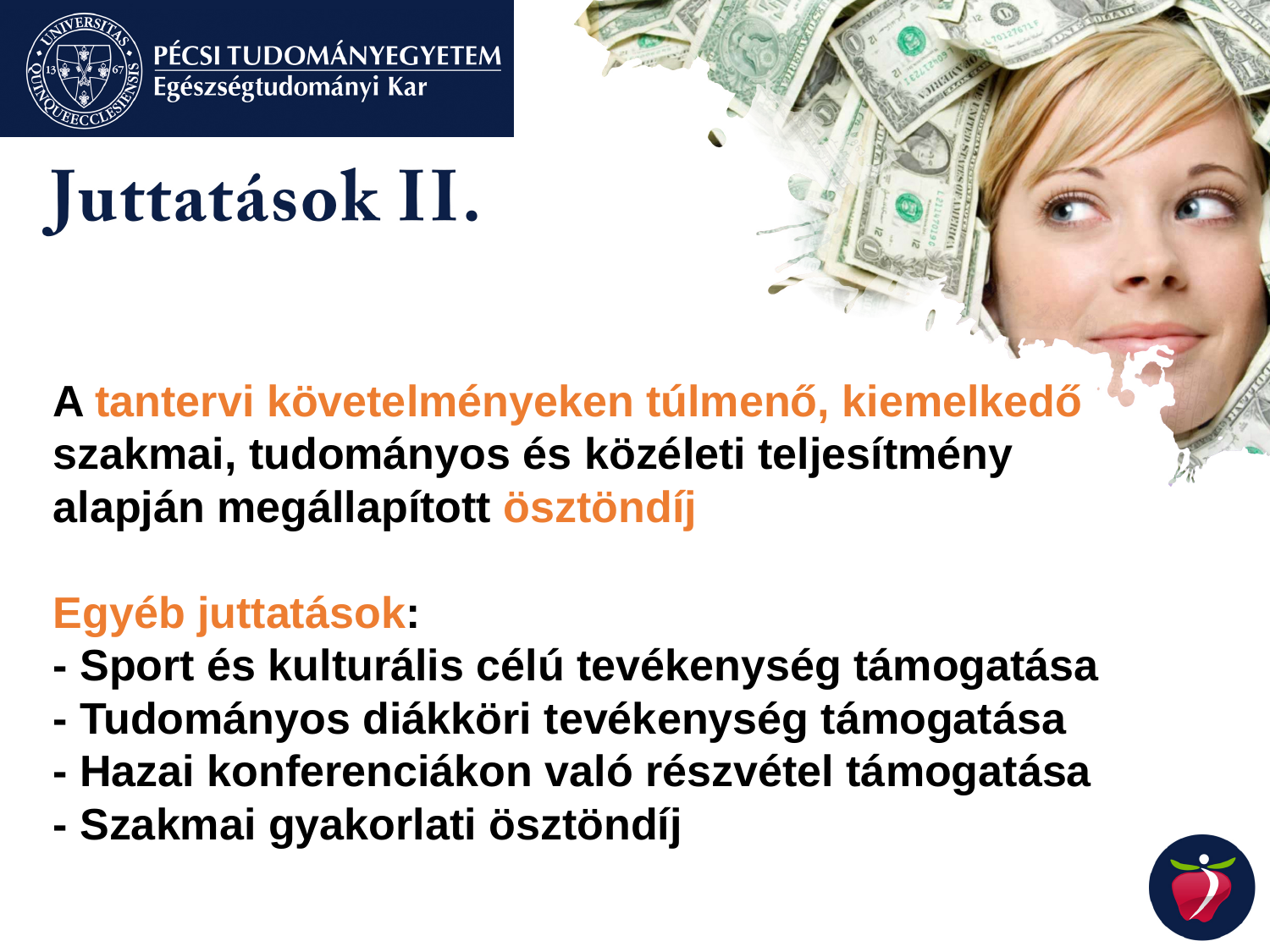

A tantervi követelményeken túlmenő, kiemelkedő  szakmai, tudományos és közéleti teljesítmény alapján megállapított ösztöndíj

Egyéb juttatások:
- Sport és kulturális célú tevékenység támogatása
- Tudományos diákköri tevékenység támogatása
- Hazai konferenciákon való részvétel támogatása
- Szakmai gyakorlati ösztöndíj